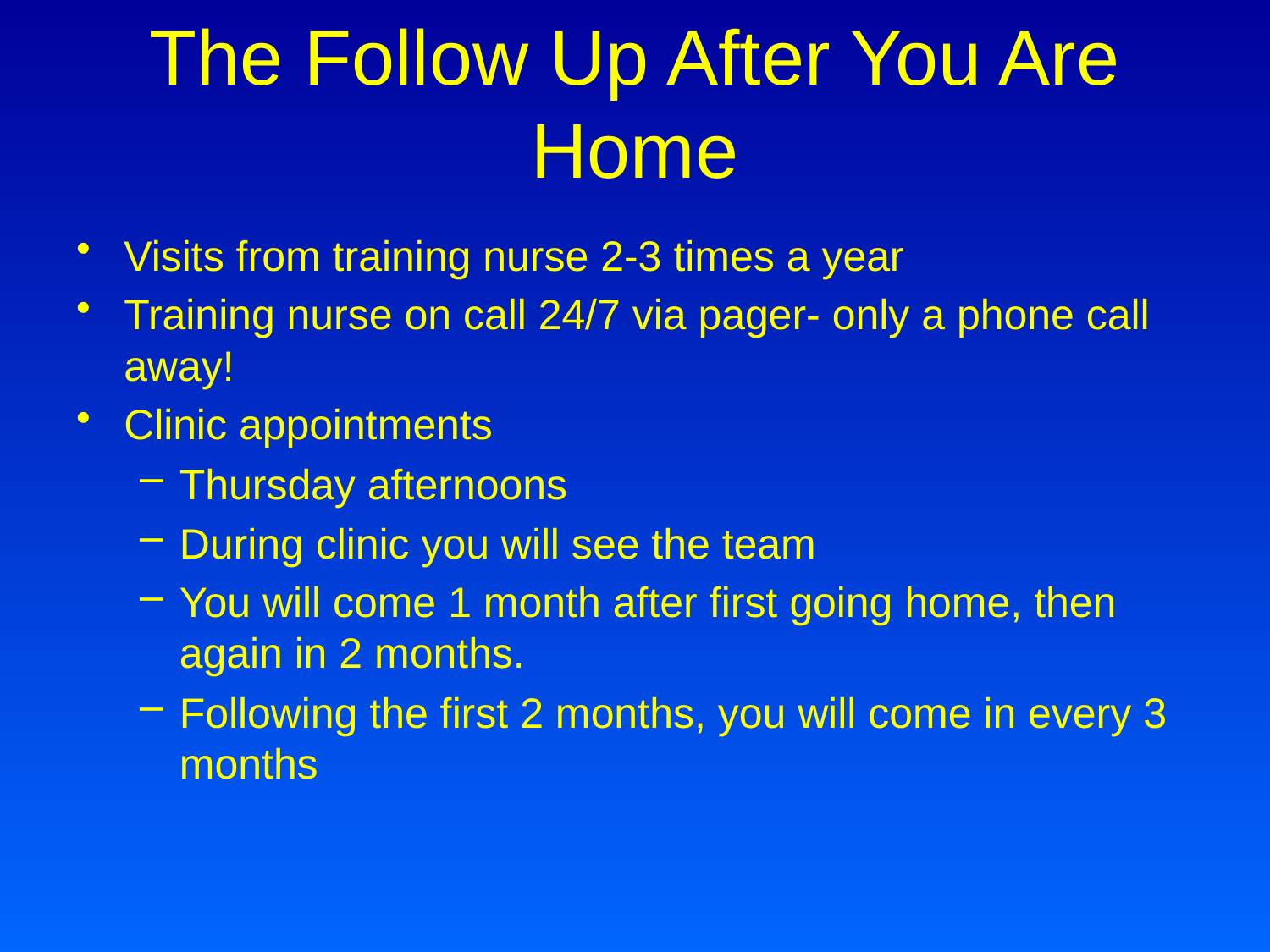

# The Follow Up After You Are Home
Visits from training nurse 2-3 times a year
Training nurse on call 24/7 via pager- only a phone call away!
Clinic appointments
Thursday afternoons
During clinic you will see the team
You will come 1 month after first going home, then again in 2 months.
Following the first 2 months, you will come in every 3 months